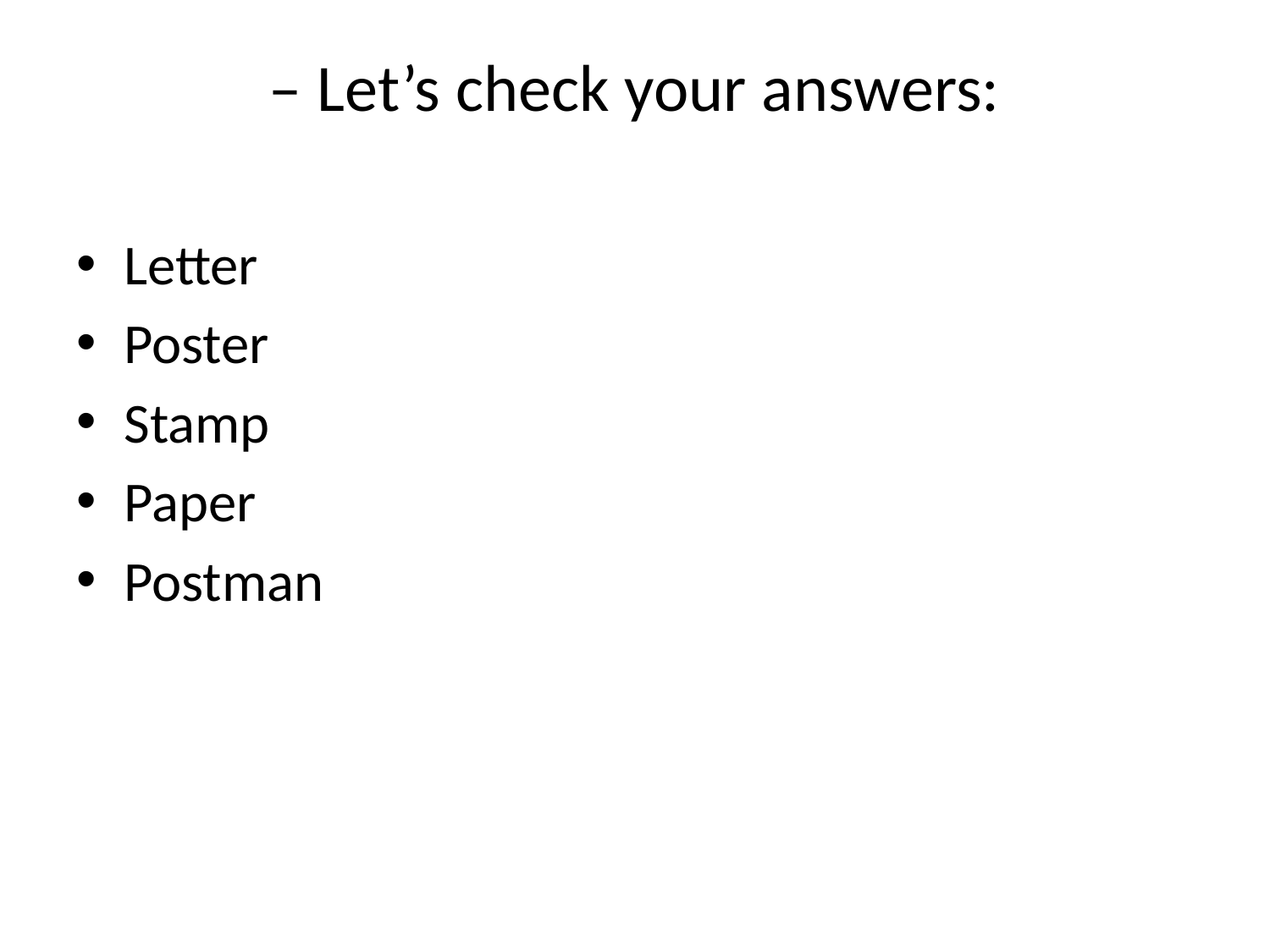

# – Let’s check your answers:
Letter
Poster
Stamp
Paper
Postman